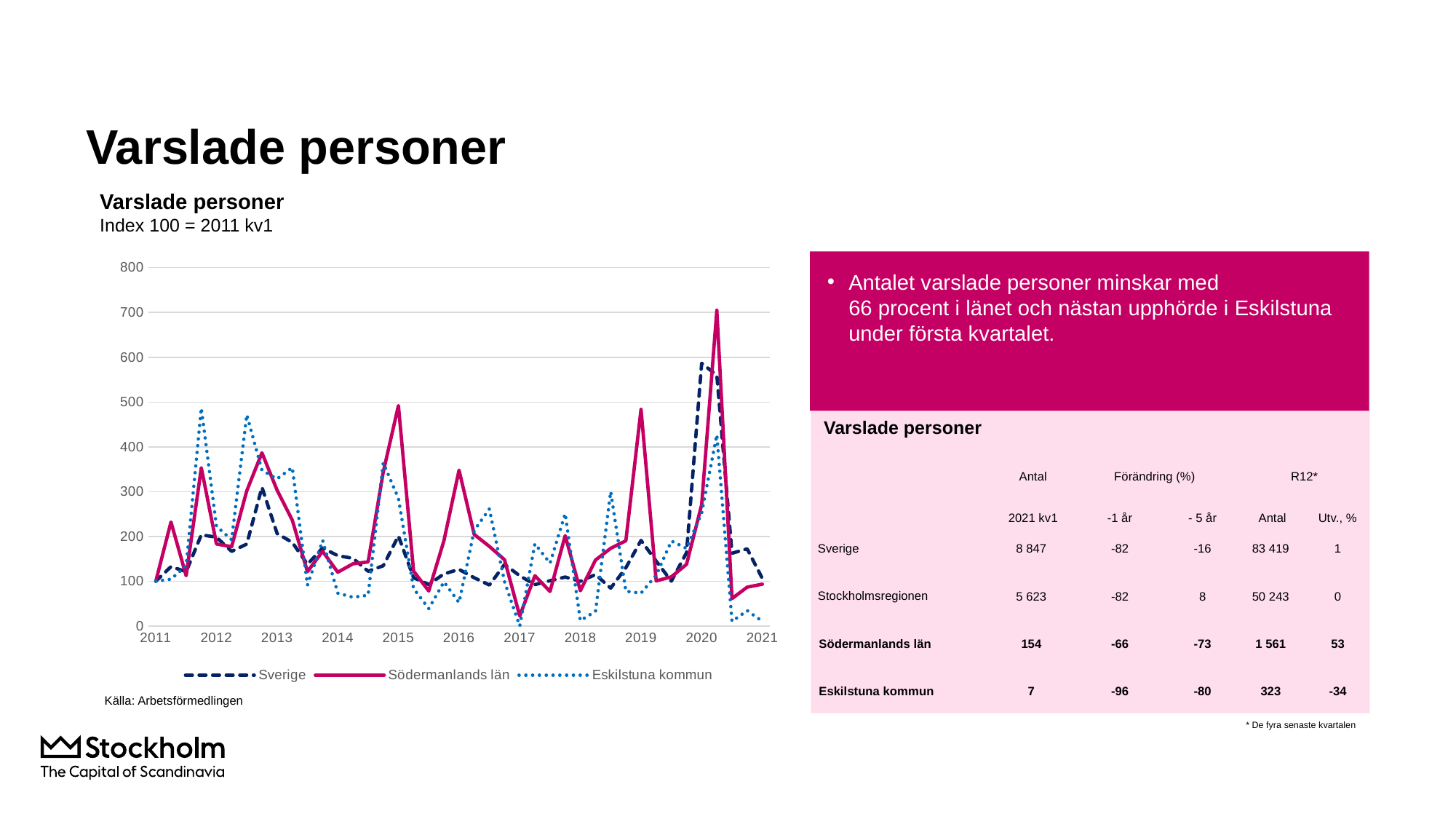

# Varslade personer
Varslade personer
Index 100 = 2011 kv1

### Chart

| Category | Sverige | Södermanlands län | Eskilstuna kommun |
|---|---|---|---|
| 2011 | 100.0 | 100.0 | 100.0 |
|  | 132.4217344368478 | 232.12121212121212 | 104.4776119402985 |
|  | 121.24265323257767 | 112.12121212121212 | 134.32835820895522 |
|  | 203.51445364039822 | 353.3333333333333 | 486.56716417910445 |
| 2012 | 198.116828595418 | 183.03030303030303 | 222.38805970149255 |
|  | 166.51073527647836 | 176.96969696969697 | 192.53731343283582 |
|  | 182.89552596857382 | 301.8181818181818 | 471.64179104477614 |
|  | 309.73971452560875 | 386.6666666666667 | 347.76119402985074 |
| 2013 | 206.3452081084323 | 303.030303030303 | 328.35820895522386 |
|  | 186.57790572148255 | 236.36363636363637 | 353.7313432835821 |
|  | 137.6514333693175 | 121.21212121212122 | 91.04477611940298 |
|  | 174.16336811802807 | 166.66666666666666 | 191.044776119403 |
| 2014 | 156.998920474991 | 120.0 | 73.13432835820896 |
|  | 150.97756986925754 | 138.78787878787878 | 64.17910447761194 |
|  | 122.20223101835192 | 143.03030303030303 | 68.65671641791045 |
|  | 134.4608372316181 | 343.6363636363636 | 364.17910447761193 |
| 2015 | 201.03154611970731 | 492.1212121212121 | 285.07462686567163 |
|  | 107.62864339690536 | 122.42424242424242 | 83.58208955223881 |
|  | 92.5632721602495 | 78.18181818181819 | 38.80597014925373 |
|  | 116.25284874655152 | 190.3030303030303 | 98.50746268656717 |
| 2016 | 126.32841549718124 | 347.8787878787879 | 52.23880597014925 |
|  | 107.67662228619407 | 204.24242424242425 | 213.43283582089552 |
|  | 91.44776298428691 | 177.57575757575756 | 261.1940298507463 |
|  | 137.38754947822957 | 147.87878787878788 | 98.50746268656717 |
| 2017 | 112.1266642677222 | 22.424242424242426 | 0.0 |
|  | 92.37135660309464 | 112.12121212121212 | 183.5820895522388 |
|  | 100.9955619527408 | 76.96969696969697 | 140.29850746268656 |
|  | 109.28391507736596 | 201.8181818181818 | 250.7462686567164 |
| 2018 | 99.76010555355643 | 78.78787878787878 | 11.940298507462687 |
|  | 114.78949262324578 | 147.27272727272728 | 32.83582089552239 |
|  | 84.454839870457 | 173.33333333333334 | 300.0 |
|  | 130.03478469473433 | 190.3030303030303 | 77.61194029850746 |
| 2019 | 191.0639318699772 | 483.6363636363636 | 73.13432835820896 |
|  | 144.70433009475832 | 100.60606060606061 | 113.43283582089552 |
|  | 100.08396305625524 | 109.6969696969697 | 189.55223880597015 |
|  | 163.7759385870217 | 137.57575757575756 | 173.13432835820896 |
| 2020 | 586.5299268321938 | 270.90909090909093 | 252.23880597014926 |
|  | 559.889648554636 | 704.8484848484849 | 426.86567164179104 |
|  | 162.4445244092599 | 61.21212121212121 | 10.447761194029852 |
|  | 172.13626004557995 | 86.66666666666667 | 34.32835820895522 |
| 2021 | 106.1173083843109 | 93.33333333333333 | 10.447761194029852 |
Antalet varslade personer minskar med
66 procent i länet och nästan upphörde i Eskilstuna under första kvartalet.

Varslade personer
|  | Antal | Förändring (%) |  | R12\* |  |
| --- | --- | --- | --- | --- | --- |
|  | 2021 kv1 | -1 år | - 5 år | Antal | Utv., % |
| Sverige | 8 847 | -82 | -16 | 83 419 | 1 |
| Stockholmsregionen | 5 623 | -82 | 8 | 50 243 | 0 |
| Södermanlands län | 154 | -66 | -73 | 1 561 | 53 |
| Eskilstuna kommun | 7 | -96 | -80 | 323 | -34 |
Källa: Arbetsförmedlingen
* De fyra senaste kvartalen